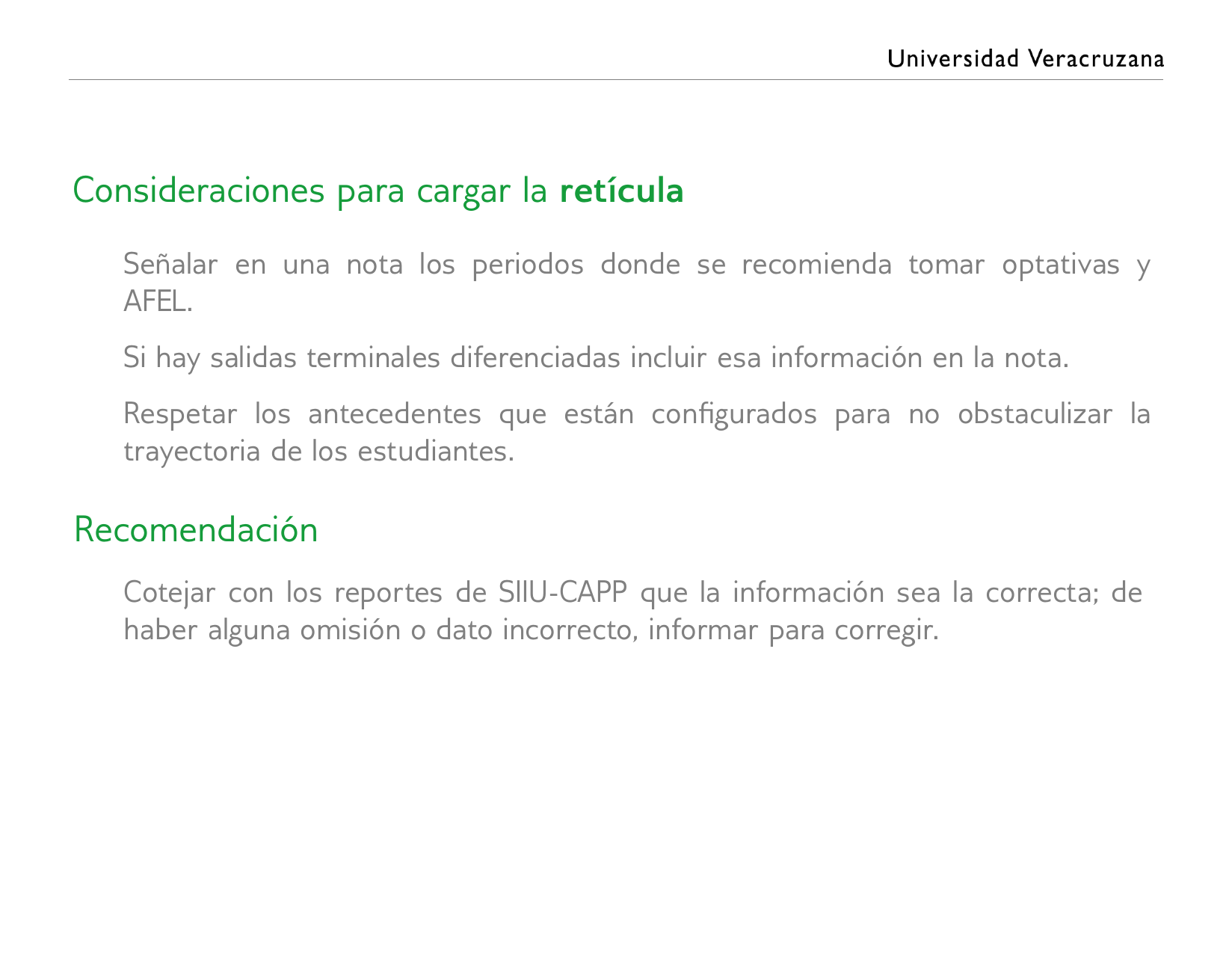

Consideraciones para cargar la retícula
Señalar en una nota los periodos donde se recomienda tomar optativas y afel.
Si hay salidas terminales diferenciadas incluir esa información en la nota.
Respetar los antecedentes que están configurados para no obstaculizar la trayectoria de los estudiantes.
Recomendación
Cotejar con los reportes de siiu-capp que la información sea la correcta; de haber alguna omisión o dato incorrecto, informar para corregir.